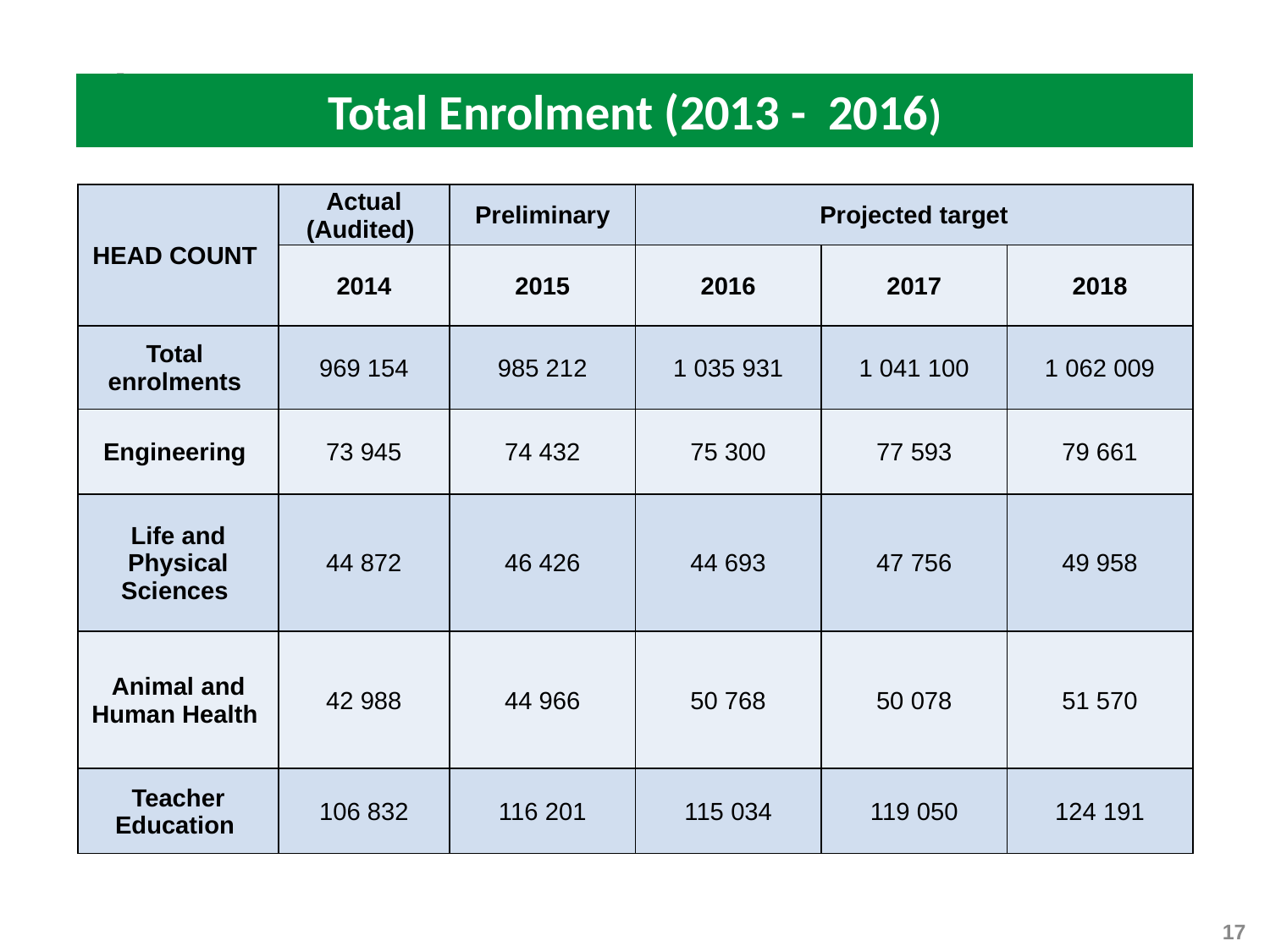

# )
Total Enrolment (2013 -  2016)
| HEAD COUNT | Actual (Audited) | Preliminary | Projected target |  |  |
| --- | --- | --- | --- | --- | --- |
|  | 2014 | 2015 | 2016 | 2017 | 2018 |
| Total enrolments | 969 154 | 985 212 | 1 035 931 | 1 041 100 | 1 062 009 |
| Engineering | 73 945 | 74 432 | 75 300 | 77 593 | 79 661 |
| Life and Physical Sciences | 44 872 | 46 426 | 44 693 | 47 756 | 49 958 |
| Animal and Human Health | 42 988 | 44 966 | 50 768 | 50 078 | 51 570 |
| Teacher Education | 106 832 | 116 201 | 115 034 | 119 050 | 124 191 |
17